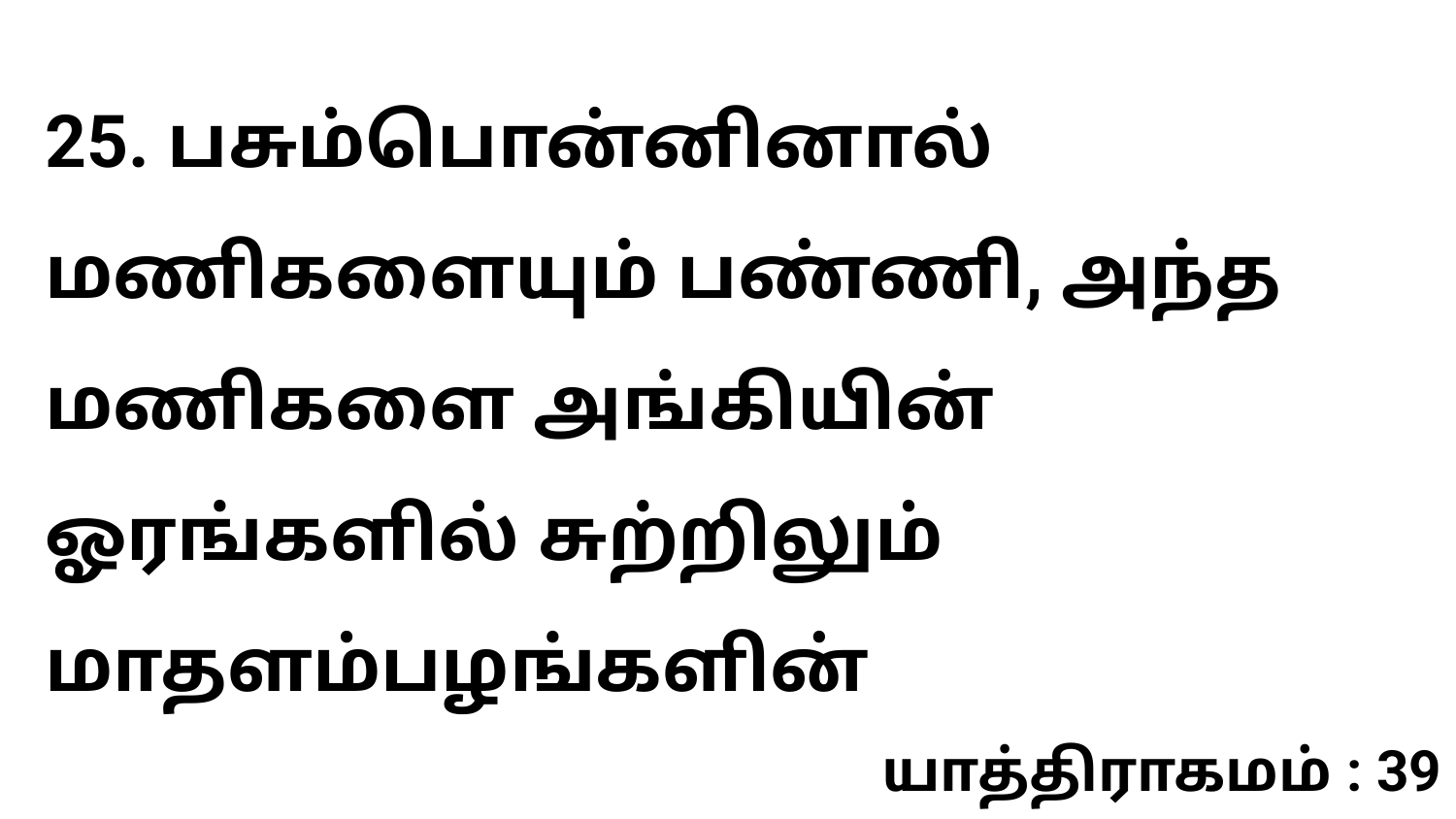

25. பசும்பொன்னினால் மணிகளையும் பண்ணி, அந்த மணிகளை அங்கியின் ஓரங்களில் சுற்றிலும் மாதளம்பழங்களின்
யாத்திராகமம் : 39